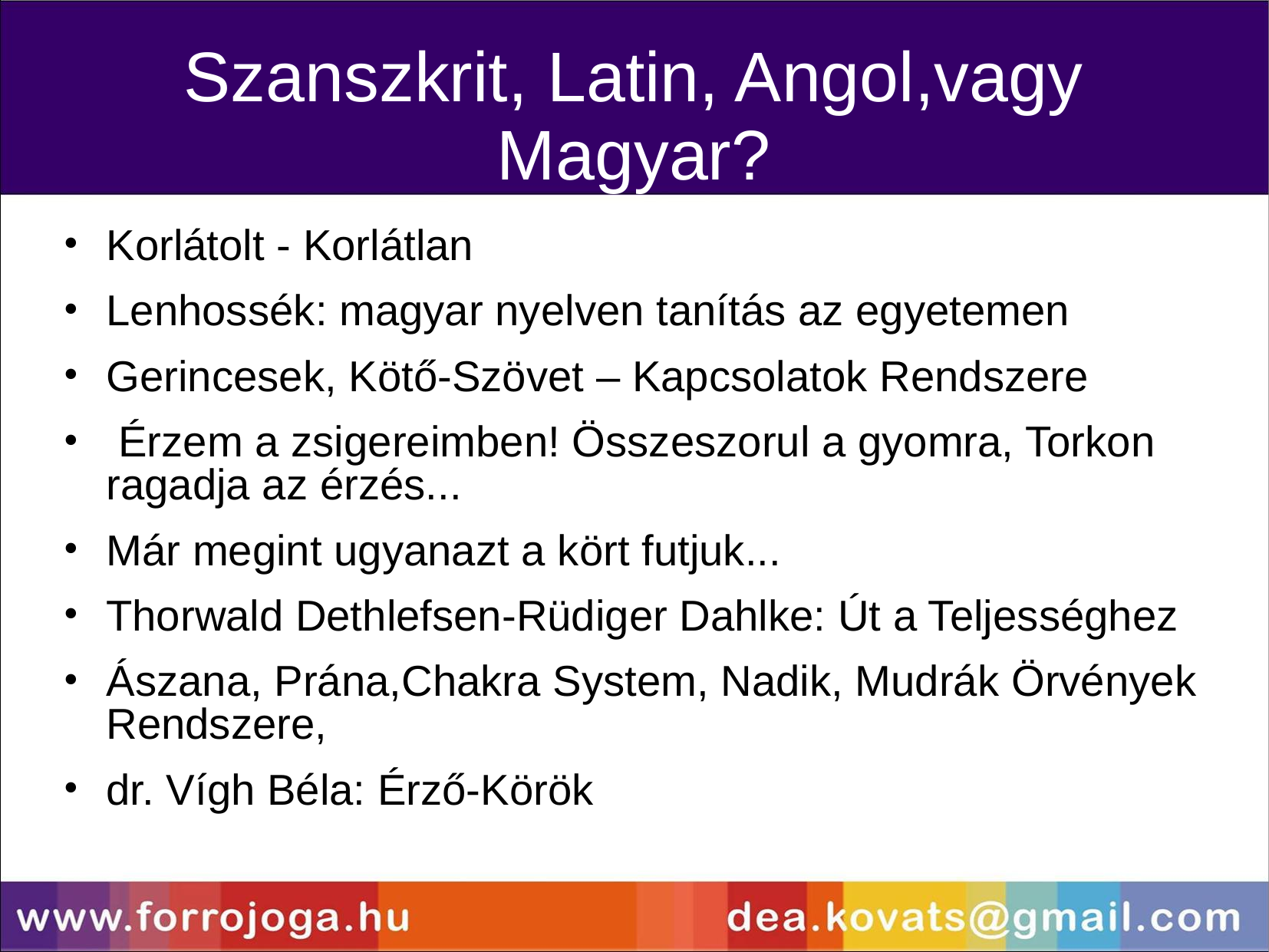

Szanszkrit, Latin, Angol,vagy Magyar?
Korlátolt - Korlátlan
Lenhossék: magyar nyelven tanítás az egyetemen
Gerincesek, Kötő-Szövet – Kapcsolatok Rendszere
 Érzem a zsigereimben! Összeszorul a gyomra, Torkon ragadja az érzés...
Már megint ugyanazt a kört futjuk...
Thorwald Dethlefsen-Rüdiger Dahlke: Út a Teljességhez
Ászana, Prána,Chakra System, Nadik, Mudrák Örvények Rendszere,
dr. Vígh Béla: Érző-Körök